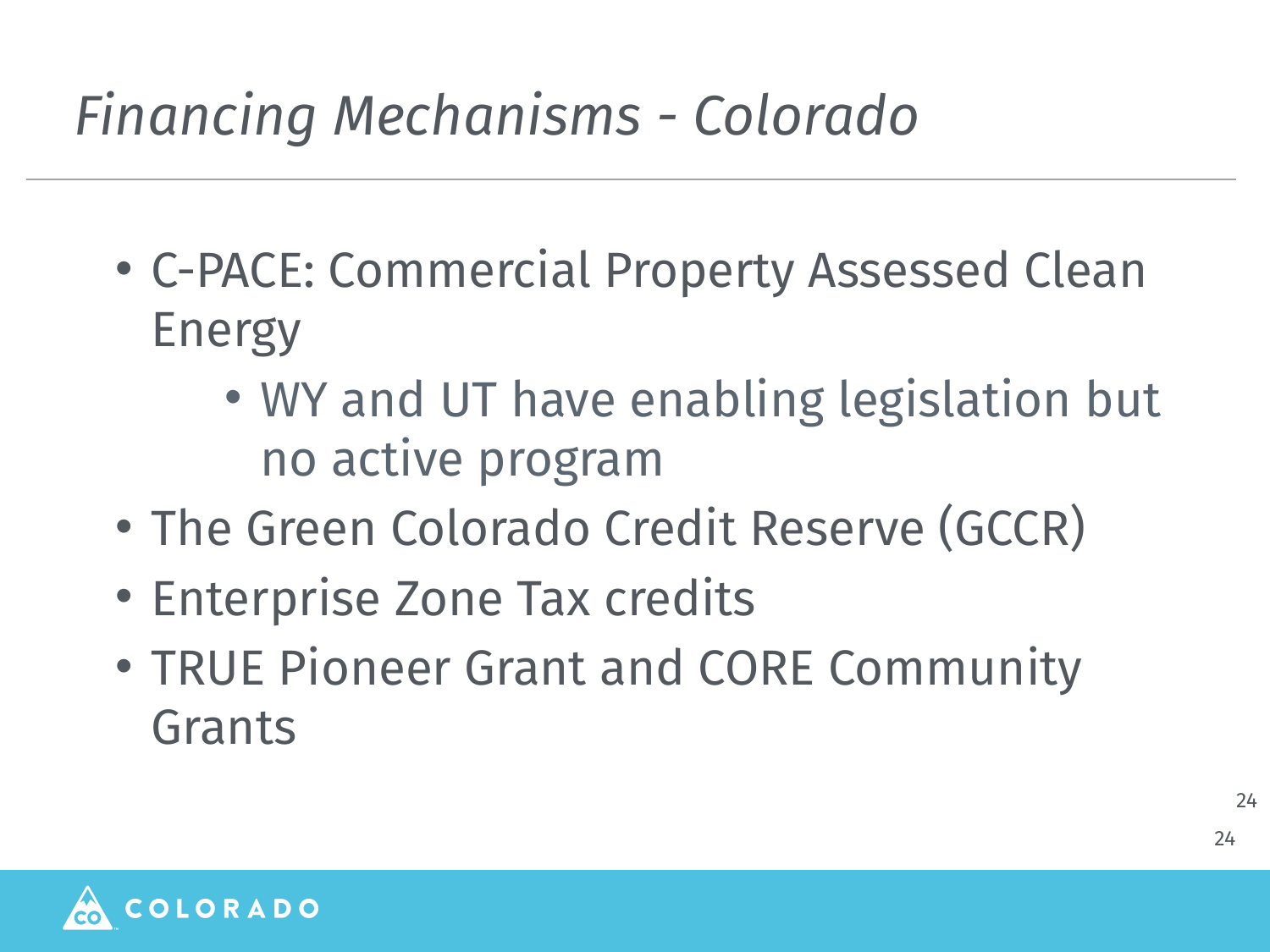

# Financing Mechanisms - Colorado
C-PACE: Commercial Property Assessed Clean Energy
WY and UT have enabling legislation but no active program
The Green Colorado Credit Reserve (GCCR)
Enterprise Zone Tax credits
TRUE Pioneer Grant and CORE Community Grants

24
24